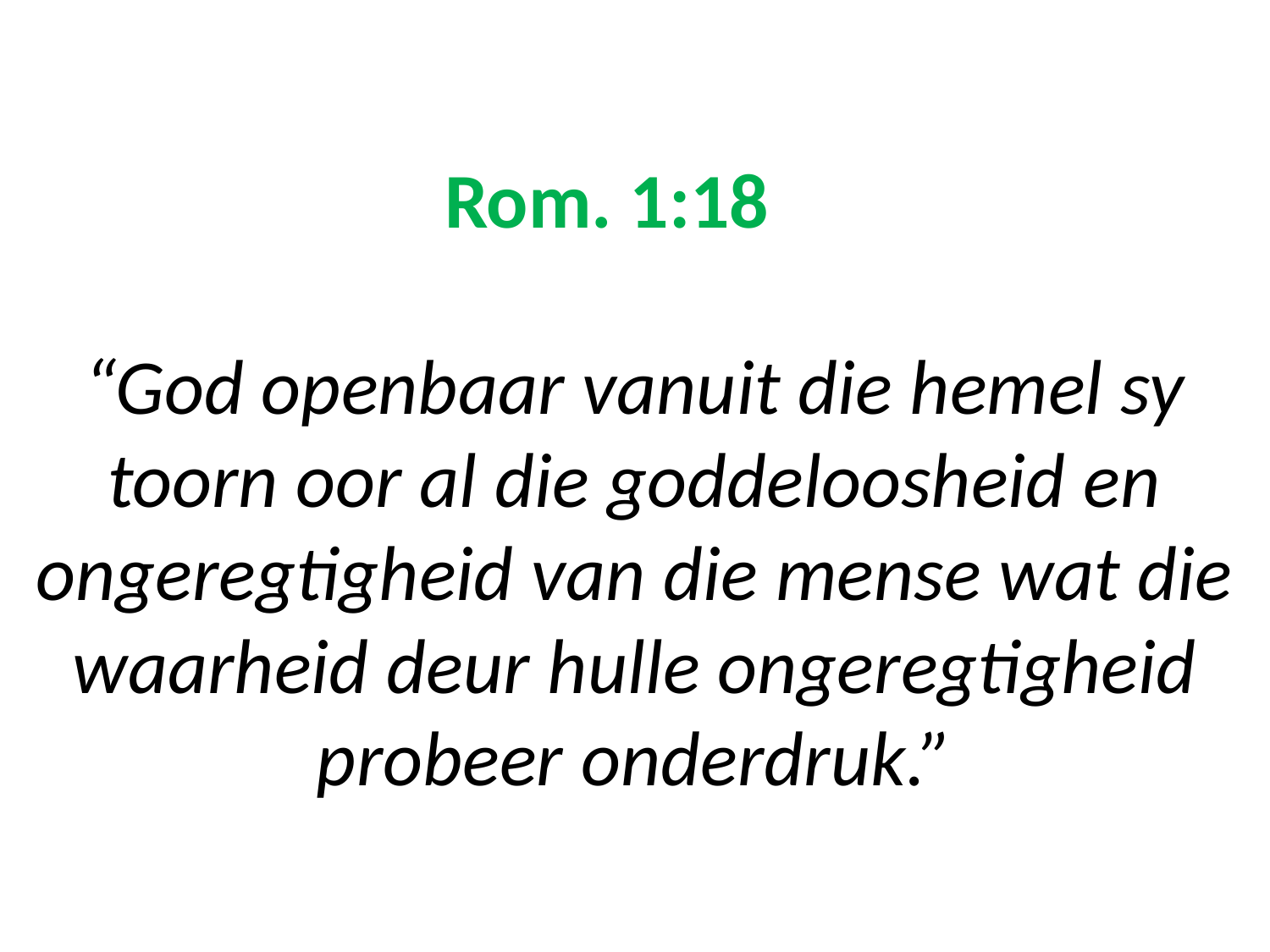

# Rom. 1:18 “God openbaar vanuit die hemel sy toorn oor al die goddeloosheid en ongeregtigheid van die mense wat die waarheid deur hulle ongeregtigheid probeer onderdruk.”